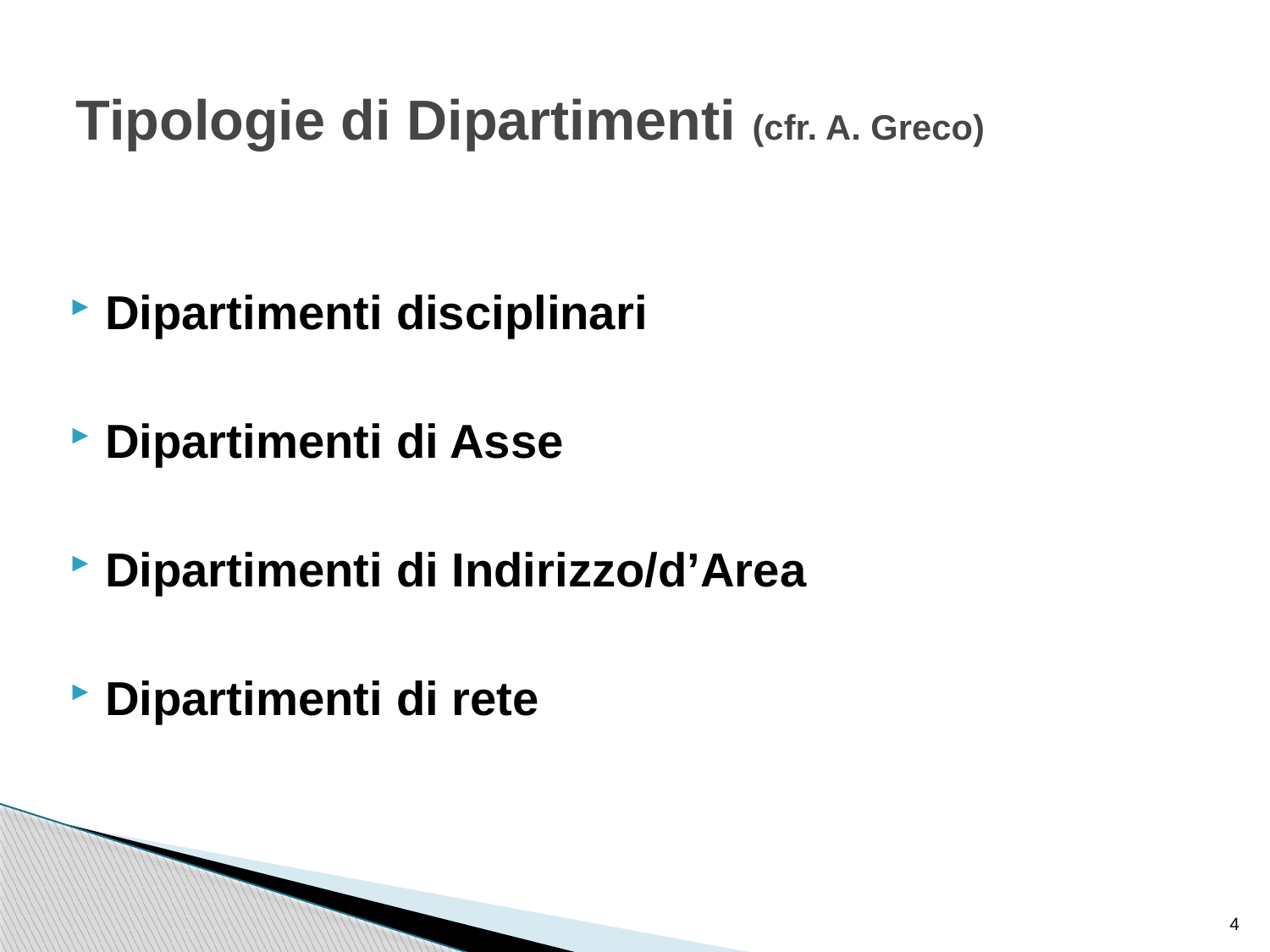

# Tipologie di Dipartimenti (cfr. A. Greco)

Dipartimenti disciplinari

Dipartimenti di Asse

Dipartimenti di Indirizzo/d’Area

Dipartimenti di rete
4